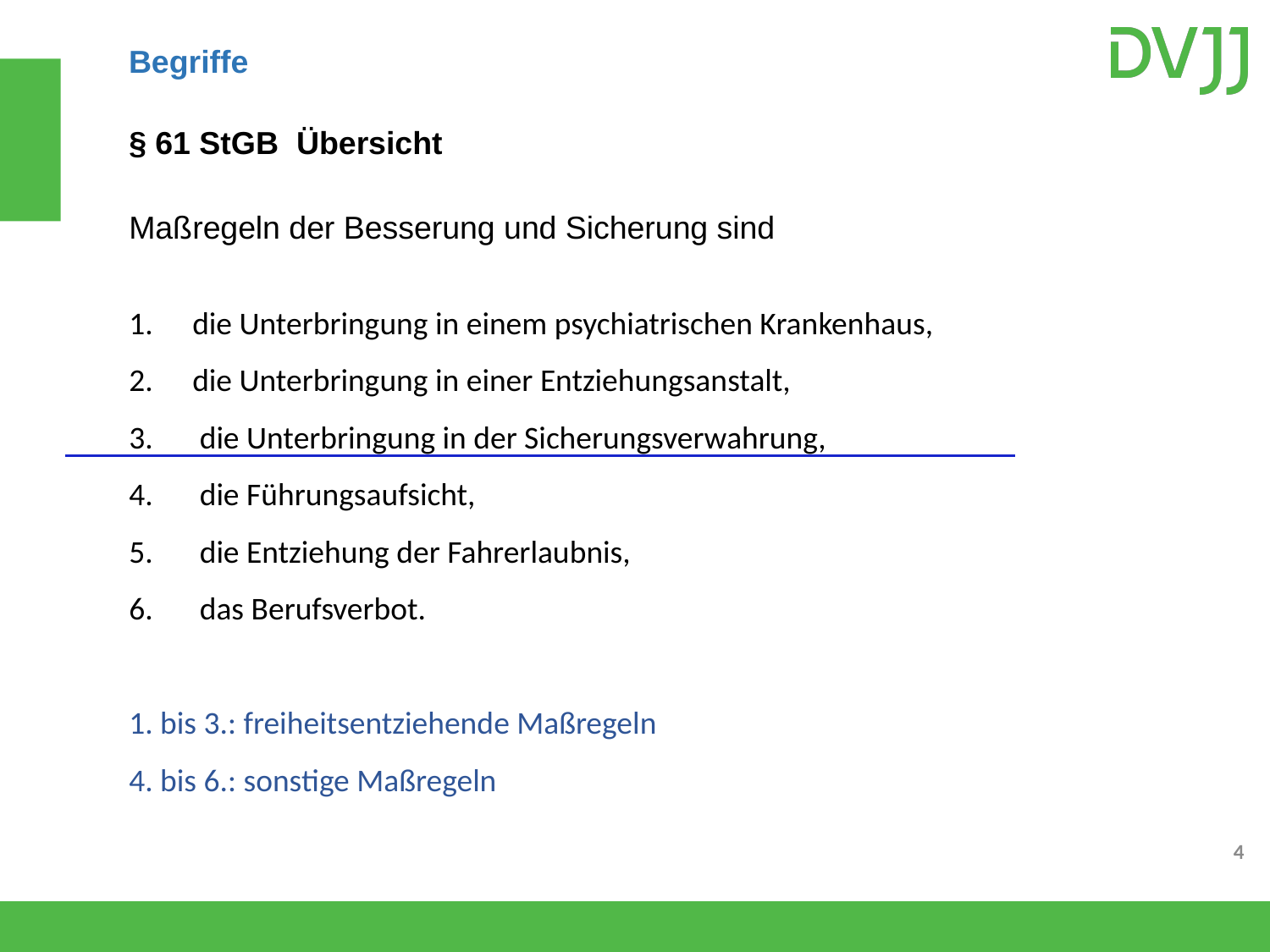

Begriffe
§ 61 StGB  Übersicht
Maßregeln der Besserung und Sicherung sind

die Unterbringung in einem psychiatrischen Krankenhaus,
die Unterbringung in einer Entziehungsanstalt,
 die Unterbringung in der Sicherungsverwahrung,
 die Führungsaufsicht,
 die Entziehung der Fahrerlaubnis,
 das Berufsverbot.

1. bis 3.: freiheitsentziehende Maßregeln
4. bis 6.: sonstige Maßregeln

4